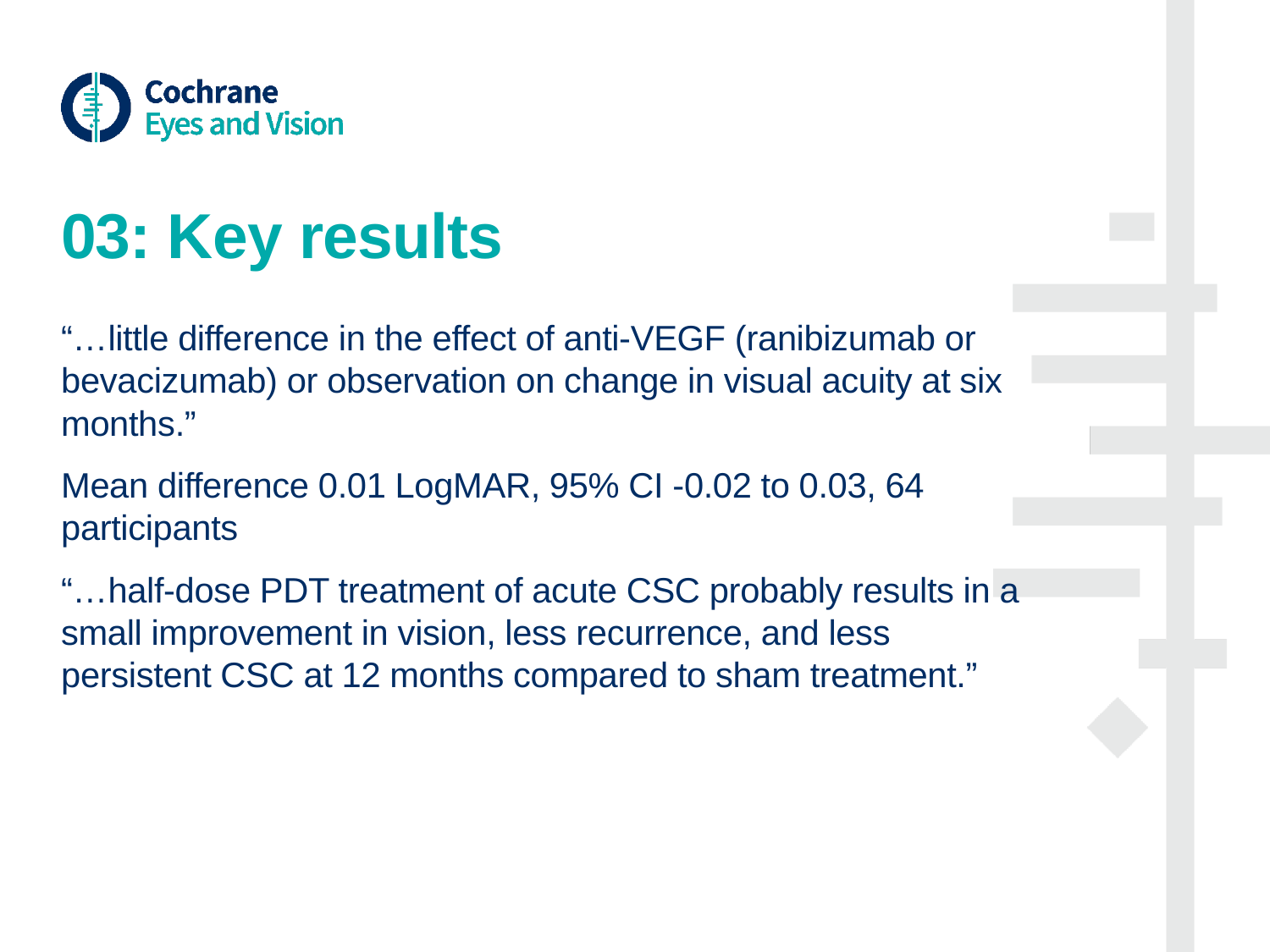

# 03: Key results
“…little difference in the effect of anti-VEGF (ranibizumab or bevacizumab) or observation on change in visual acuity at six months.”
Mean difference 0.01 LogMAR, 95% CI -0.02 to 0.03, 64 participants
“…half-dose PDT treatment of acute CSC probably results in a small improvement in vision, less recurrence, and less persistent CSC at 12 months compared to sham treatment.”